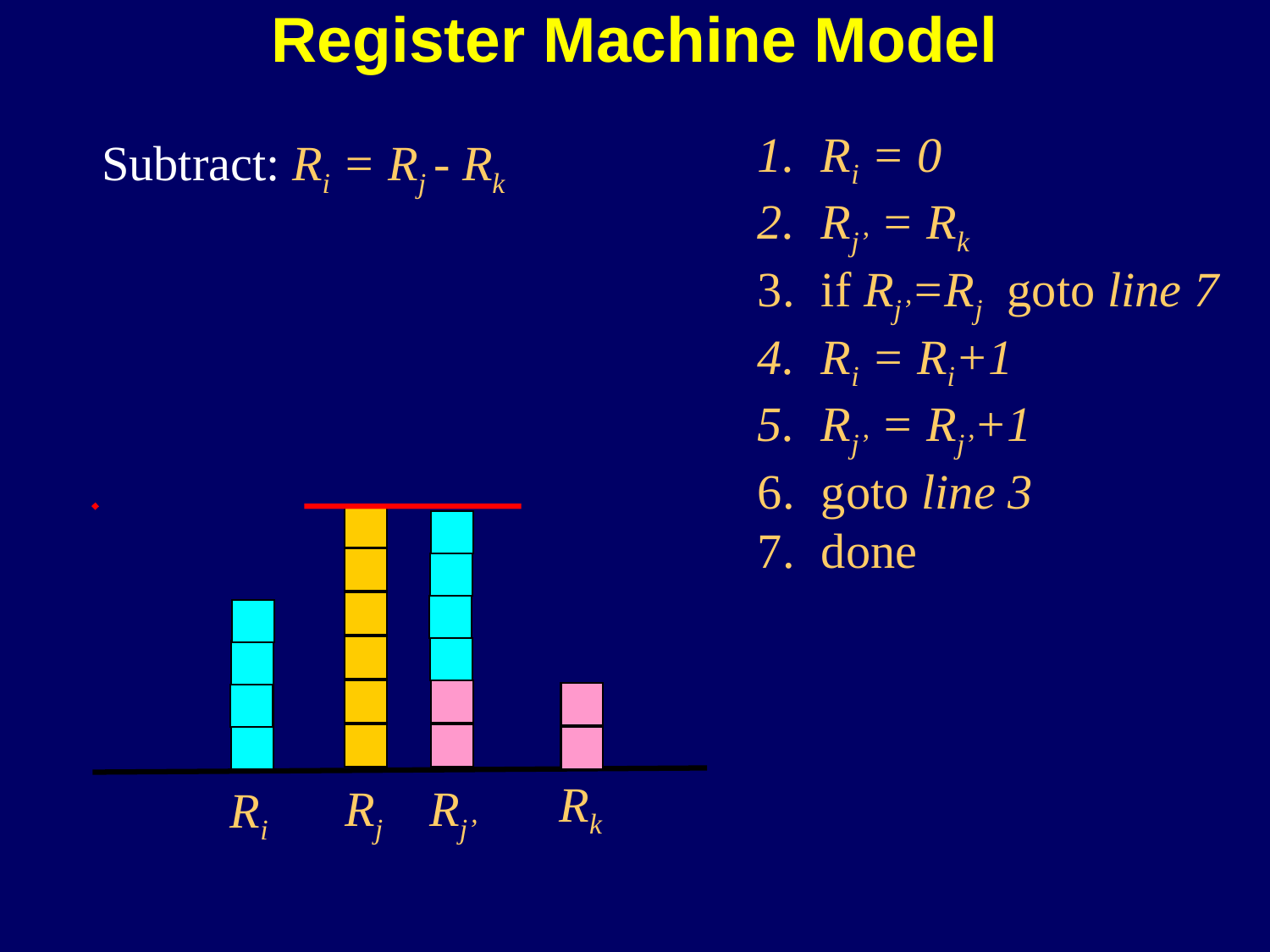

Register Machine Model
Ri = 0
Rj’ = Rk
if Rj’=Rj  goto line 7
Ri = Ri+1
Rj’ = Rj’+1
goto line 3
done
Subtract: Ri = Rj - Rk

Rj’

Rk

Rj
Ri